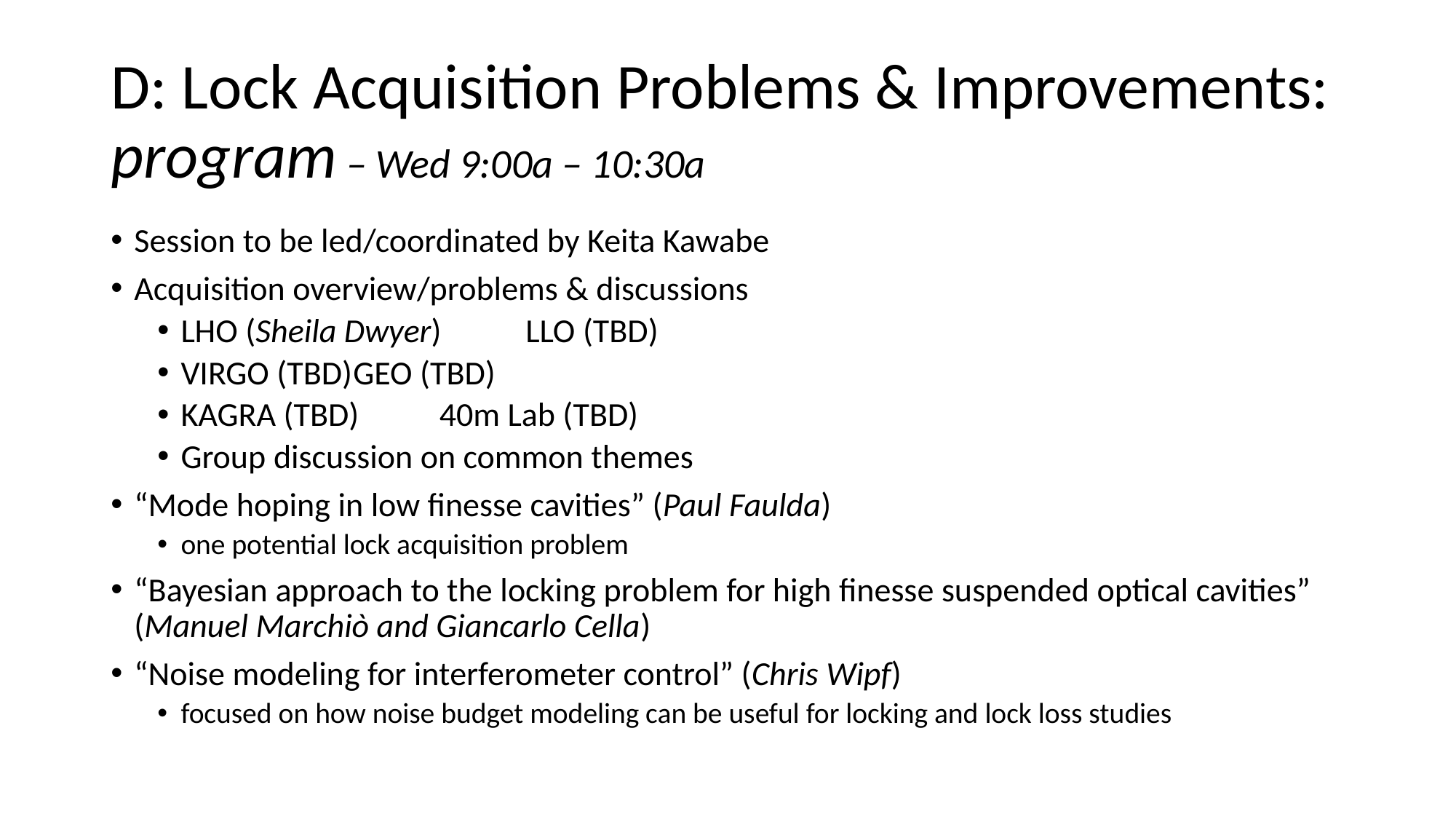

# D: Lock Acquisition Problems & Improvements: program – Wed 9:00a – 10:30a
Session to be led/coordinated by Keita Kawabe
Acquisition overview/problems & discussions
LHO (Sheila Dwyer)	LLO (TBD)
VIRGO (TBD)		GEO (TBD)
KAGRA (TBD)		40m Lab (TBD)
Group discussion on common themes
“Mode hoping in low finesse cavities” (Paul Faulda)
one potential lock acquisition problem
“Bayesian approach to the locking problem for high finesse suspended optical cavities” (Manuel Marchiò and Giancarlo Cella)
“Noise modeling for interferometer control” (Chris Wipf)
focused on how noise budget modeling can be useful for locking and lock loss studies
G1500663-v1 GWADW Controls Sessions introduction